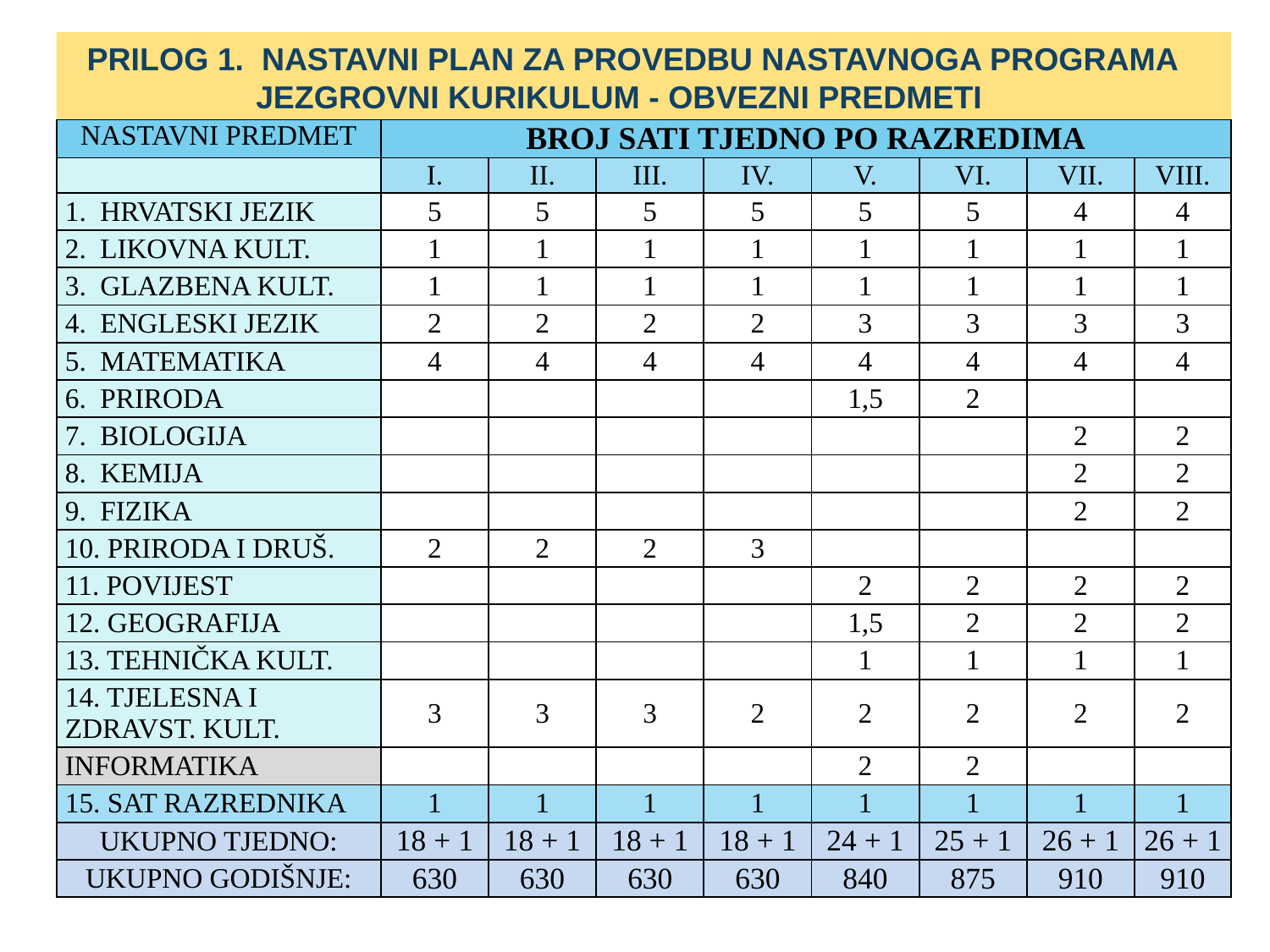

PRILOG 1.  NASTAVNI PLAN ZA PROVEDBU NASTAVNOGA PROGRAMA
                     JEZGROVNI KURIKULUM - OBVEZNI PREDMETI
| NASTAVNI PREDMET | BROJ SATI TJEDNO PO RAZREDIMA |  |  |  |  |  |  |  |
| --- | --- | --- | --- | --- | --- | --- | --- | --- |
|  | I. | II. | III. | IV. | V. | VI. | VII. | VIII. |
| 1. HRVATSKI JEZIK | 5 | 5 | 5 | 5 | 5 | 5 | 4 | 4 |
| 2. LIKOVNA KULT. | 1 | 1 | 1 | 1 | 1 | 1 | 1 | 1 |
| 3. GLAZBENA KULT. | 1 | 1 | 1 | 1 | 1 | 1 | 1 | 1 |
| 4. ENGLESKI JEZIK | 2 | 2 | 2 | 2 | 3 | 3 | 3 | 3 |
| 5. MATEMATIKA | 4 | 4 | 4 | 4 | 4 | 4 | 4 | 4 |
| 6. PRIRODA |  |  |  |  | 1,5 | 2 |  |  |
| 7. BIOLOGIJA |  |  |  |  |  |  | 2 | 2 |
| 8. KEMIJA |  |  |  |  |  |  | 2 | 2 |
| 9. FIZIKA |  |  |  |  |  |  | 2 | 2 |
| 10. PRIRODA I DRUŠ. | 2 | 2 | 2 | 3 |  |  |  |  |
| 11. POVIJEST |  |  |  |  | 2 | 2 | 2 | 2 |
| 12. GEOGRAFIJA |  |  |  |  | 1,5 | 2 | 2 | 2 |
| 13. TEHNIČKA KULT. |  |  |  |  | 1 | 1 | 1 | 1 |
| 14. TJELESNA I ZDRAVST. KULT. | 3 | 3 | 3 | 2 | 2 | 2 | 2 | 2 |
| INFORMATIKA |  |  |  |  | 2 | 2 |  |  |
| 15. SAT RAZREDNIKA | 1 | 1 | 1 | 1 | 1 | 1 | 1 | 1 |
| UKUPNO TJEDNO: | 18 + 1 | 18 + 1 | 18 + 1 | 18 + 1 | 24 + 1 | 25 + 1 | 26 + 1 | 26 + 1 |
| UKUPNO GODIŠNJE: | 630 | 630 | 630 | 630 | 840 | 875 | 910 | 910 |